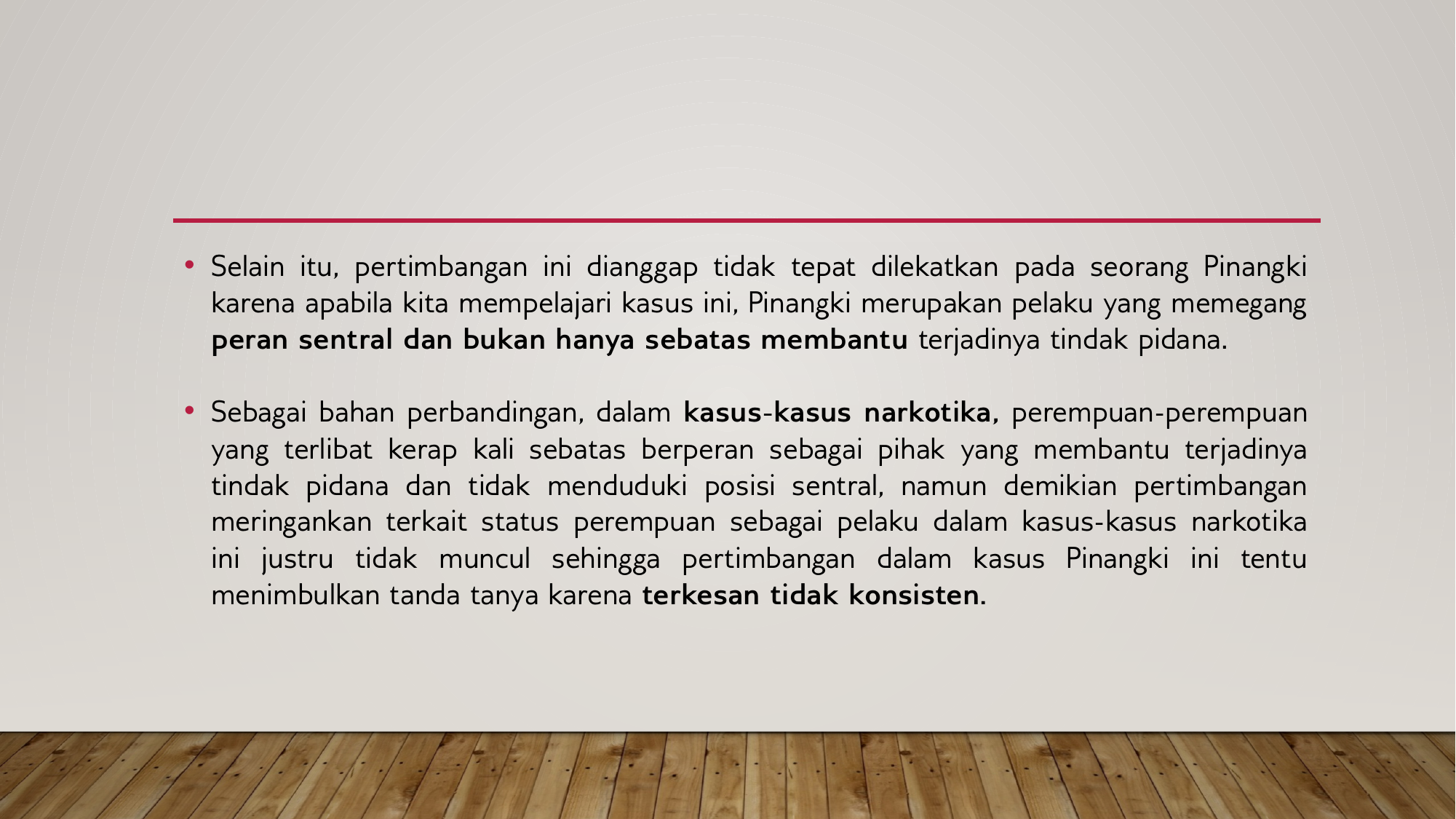

#
Selain itu, pertimbangan ini dianggap tidak tepat dilekatkan pada seorang Pinangki karena apabila kita mempelajari kasus ini, Pinangki merupakan pelaku yang memegang peran sentral dan bukan hanya sebatas membantu terjadinya tindak pidana.

Sebagai bahan perbandingan, dalam kasus-kasus narkotika, perempuan-perempuan yang terlibat kerap kali sebatas berperan sebagai pihak yang membantu terjadinya tindak pidana dan tidak menduduki posisi sentral, namun demikian pertimbangan meringankan terkait status perempuan sebagai pelaku dalam kasus-kasus narkotika ini justru tidak muncul sehingga pertimbangan dalam kasus Pinangki ini tentu menimbulkan tanda tanya karena terkesan tidak konsisten.